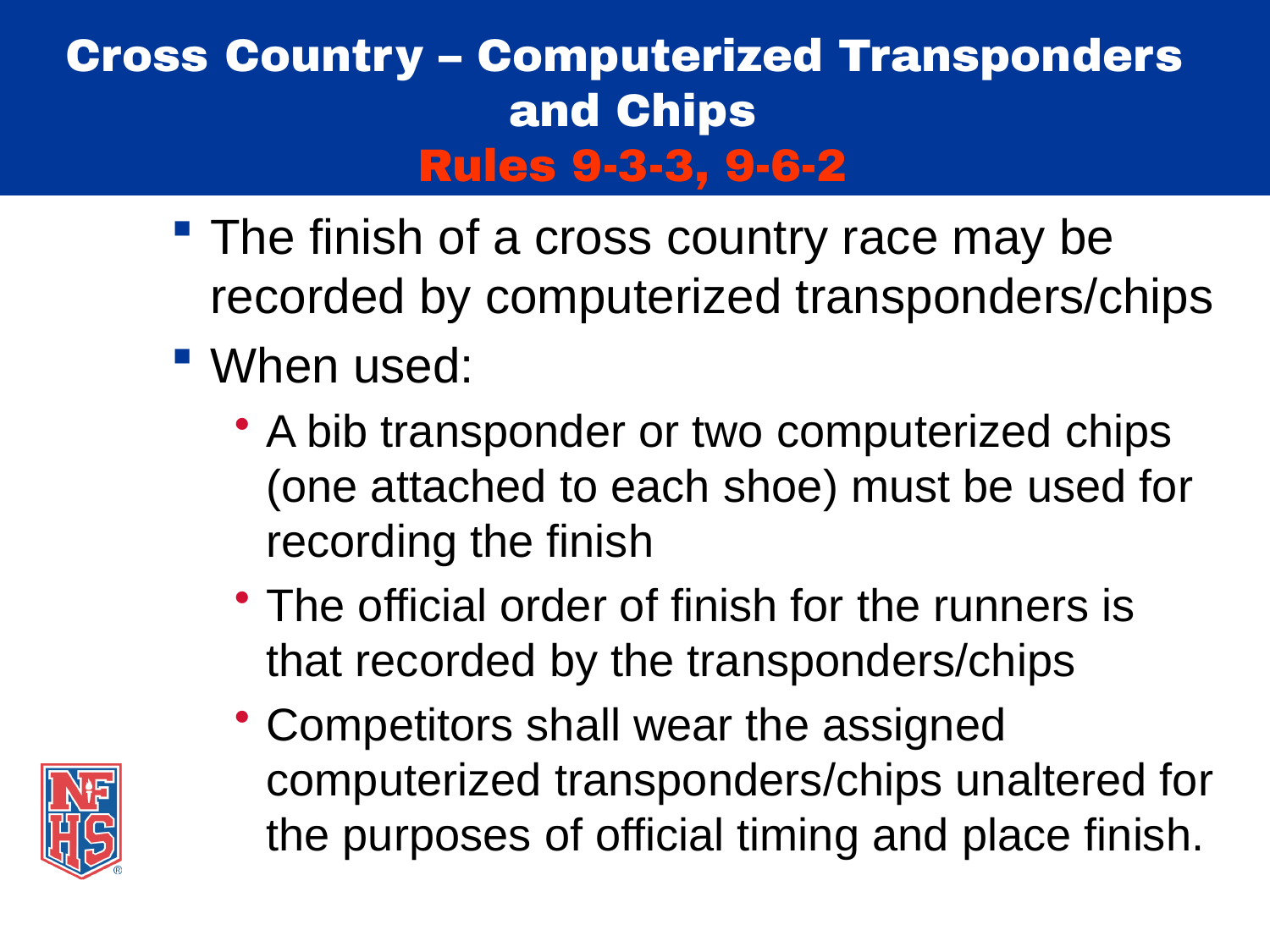

# Cross Country – Computerized Transponders and Chips Rules 9-3-3, 9-6-2
The finish of a cross country race may be recorded by computerized transponders/chips
When used:
A bib transponder or two computerized chips (one attached to each shoe) must be used for recording the finish
The official order of finish for the runners is that recorded by the transponders/chips
Competitors shall wear the assigned computerized transponders/chips unaltered for the purposes of official timing and place finish.